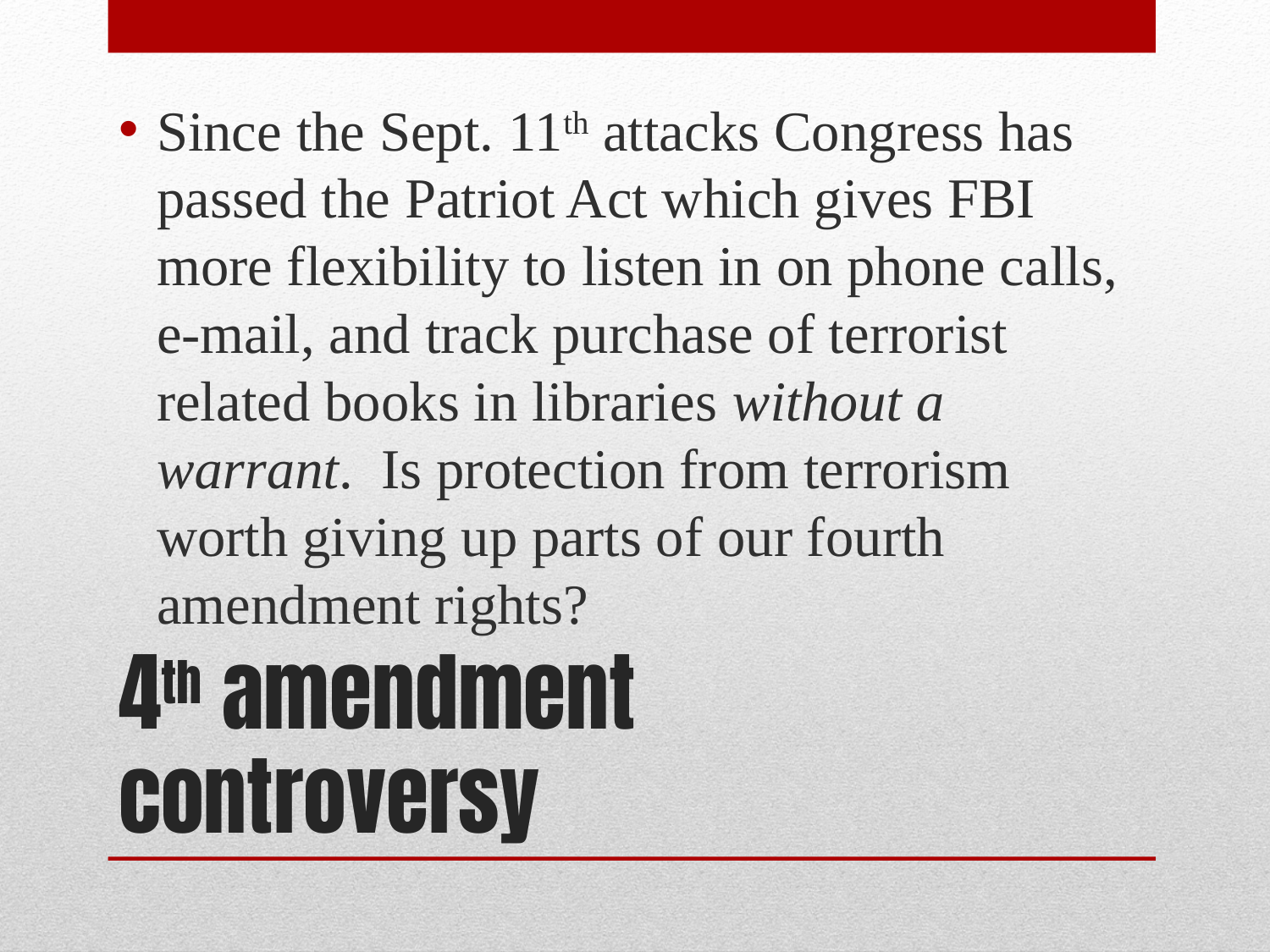

Since the Sept. 11th attacks Congress has passed the Patriot Act which gives FBI more flexibility to listen in on phone calls, e-mail, and track purchase of terrorist related books in libraries without a warrant.  Is protection from terrorism worth giving up parts of our fourth amendment rights?
# 4th amendment controversy